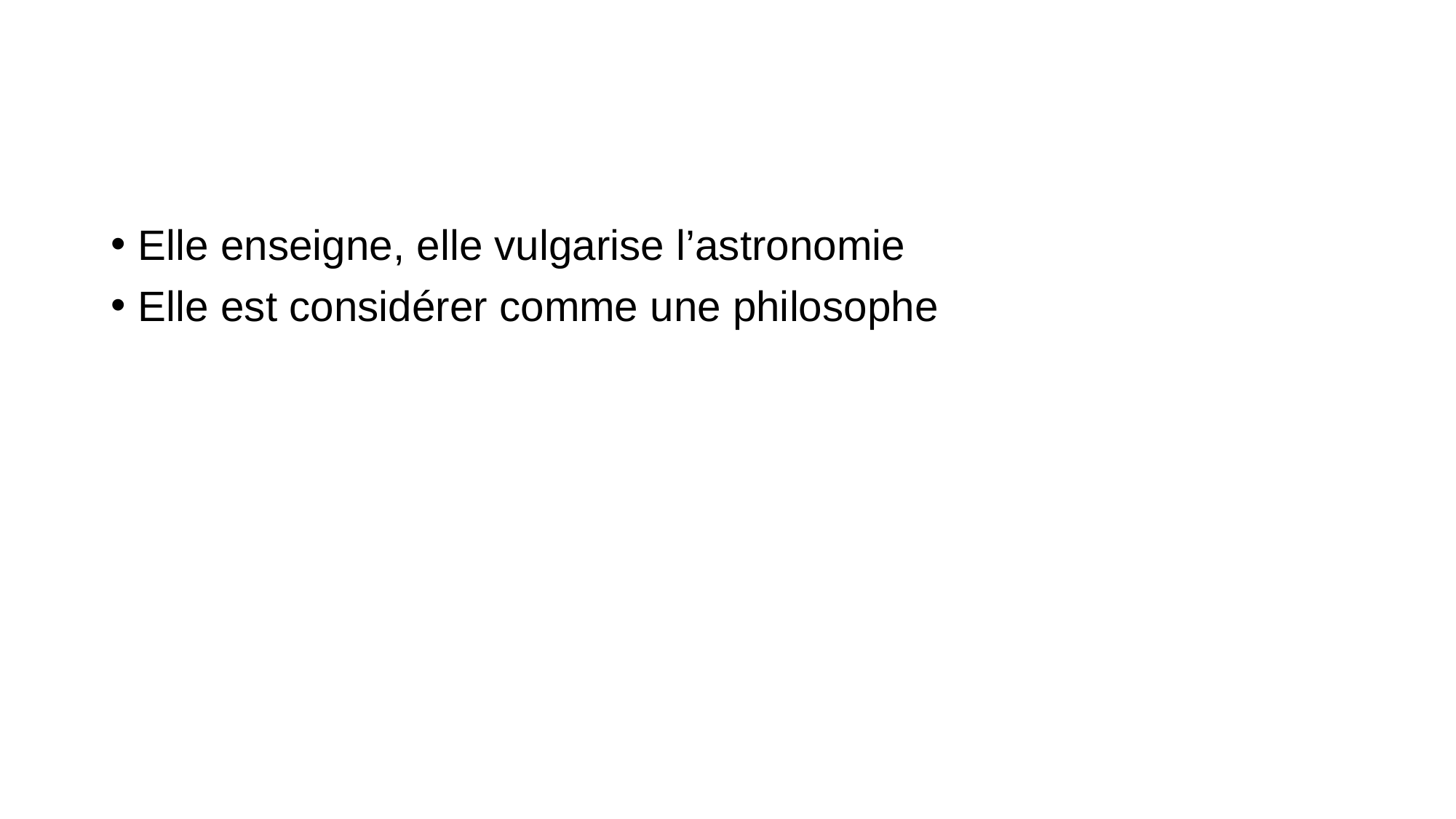

#
Elle enseigne, elle vulgarise l’astronomie
Elle est considérer comme une philosophe